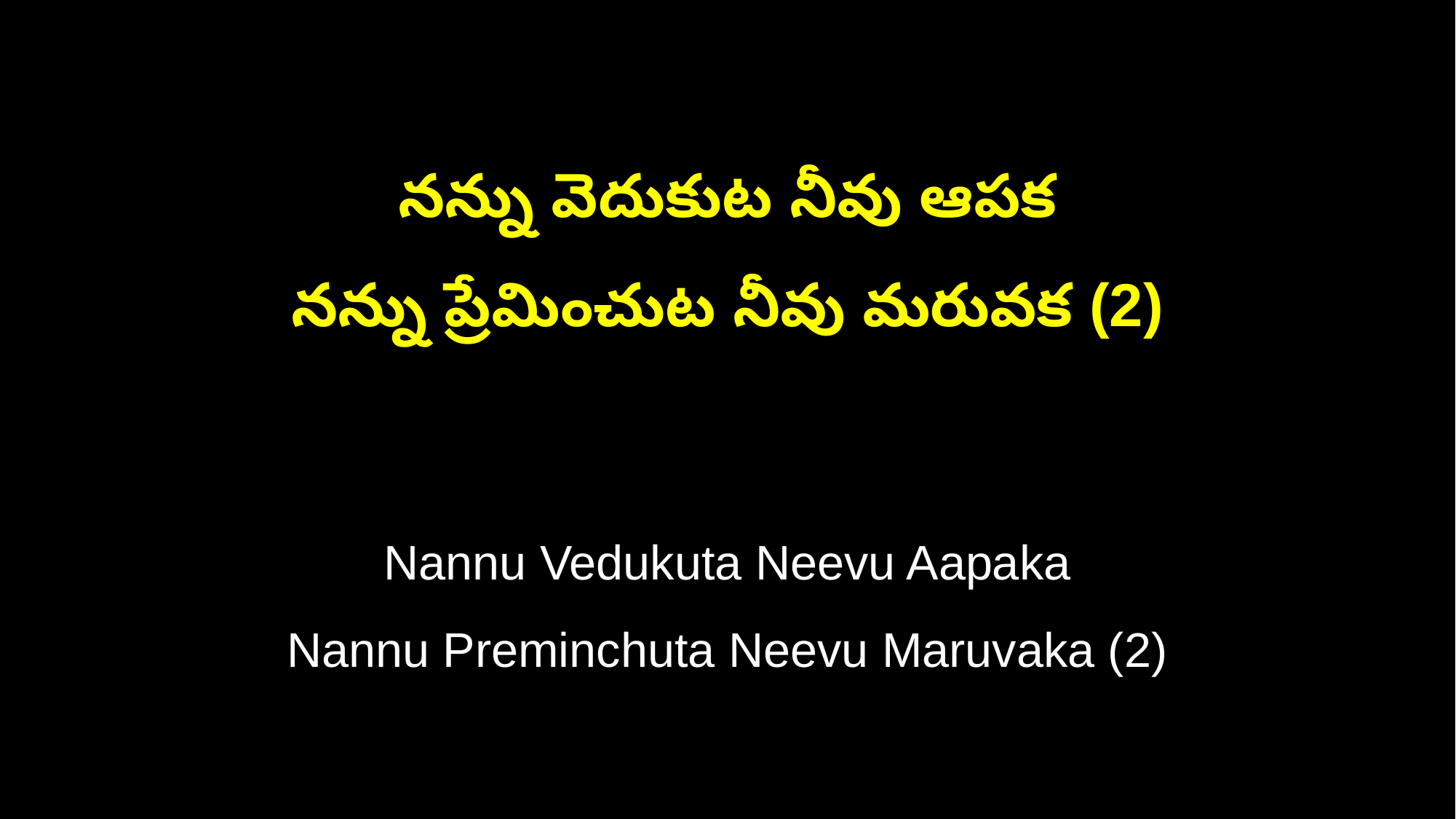

నన్ను వెదుకుట నీవు ఆపక
నన్ను ప్రేమించుట నీవు మరువక (2)
Nannu Vedukuta Neevu Aapaka
Nannu Preminchuta Neevu Maruvaka (2)